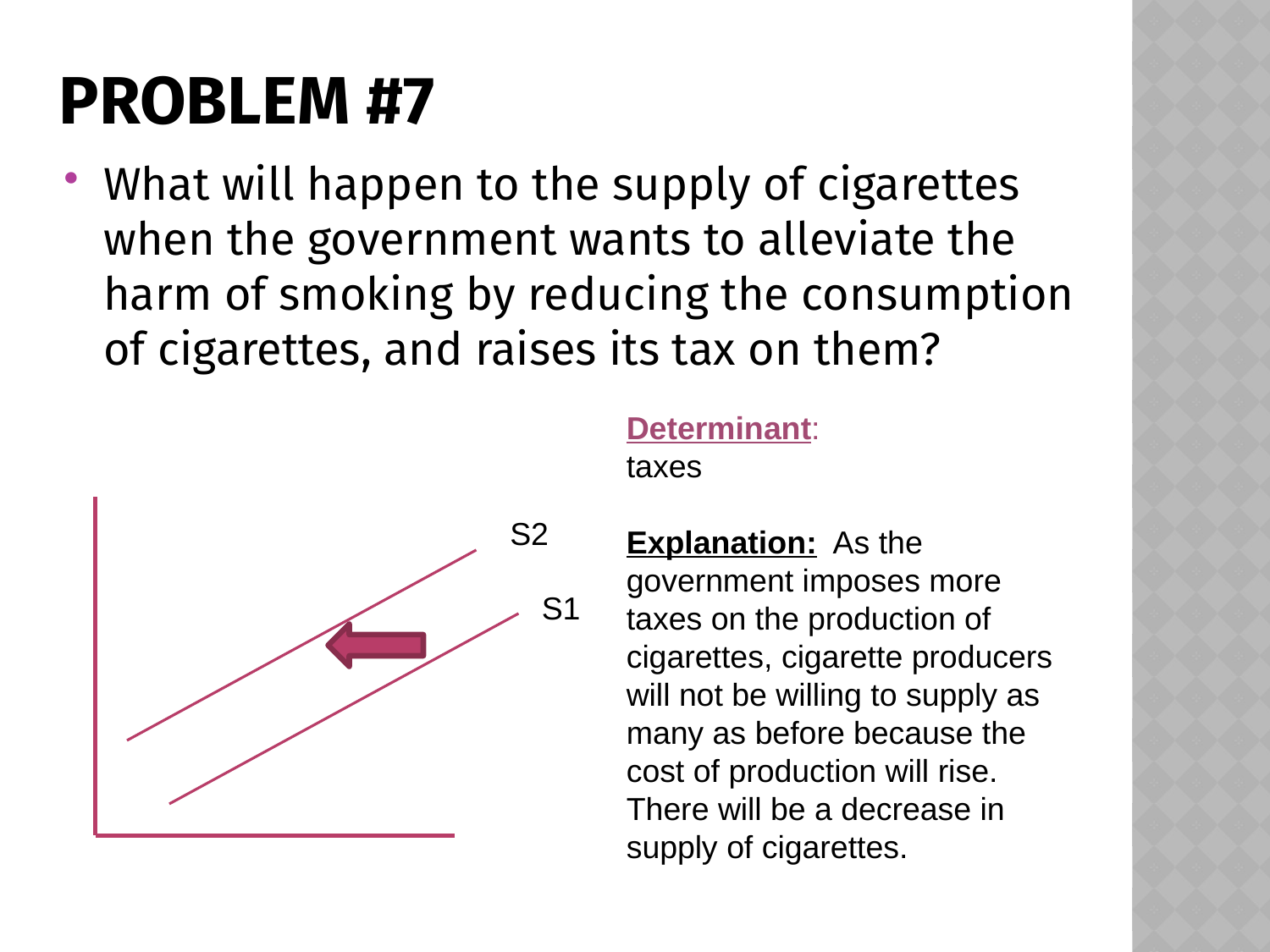

# Problem #7
What will happen to the supply of cigarettes when the government wants to alleviate the harm of smoking by reducing the consumption of cigarettes, and raises its tax on them?
Determinant:
taxes

Explanation:  As the government imposes more taxes on the production of cigarettes, cigarette producers will not be willing to supply as many as before because the cost of production will rise.  There will be a decrease in supply of cigarettes.
S2
S1